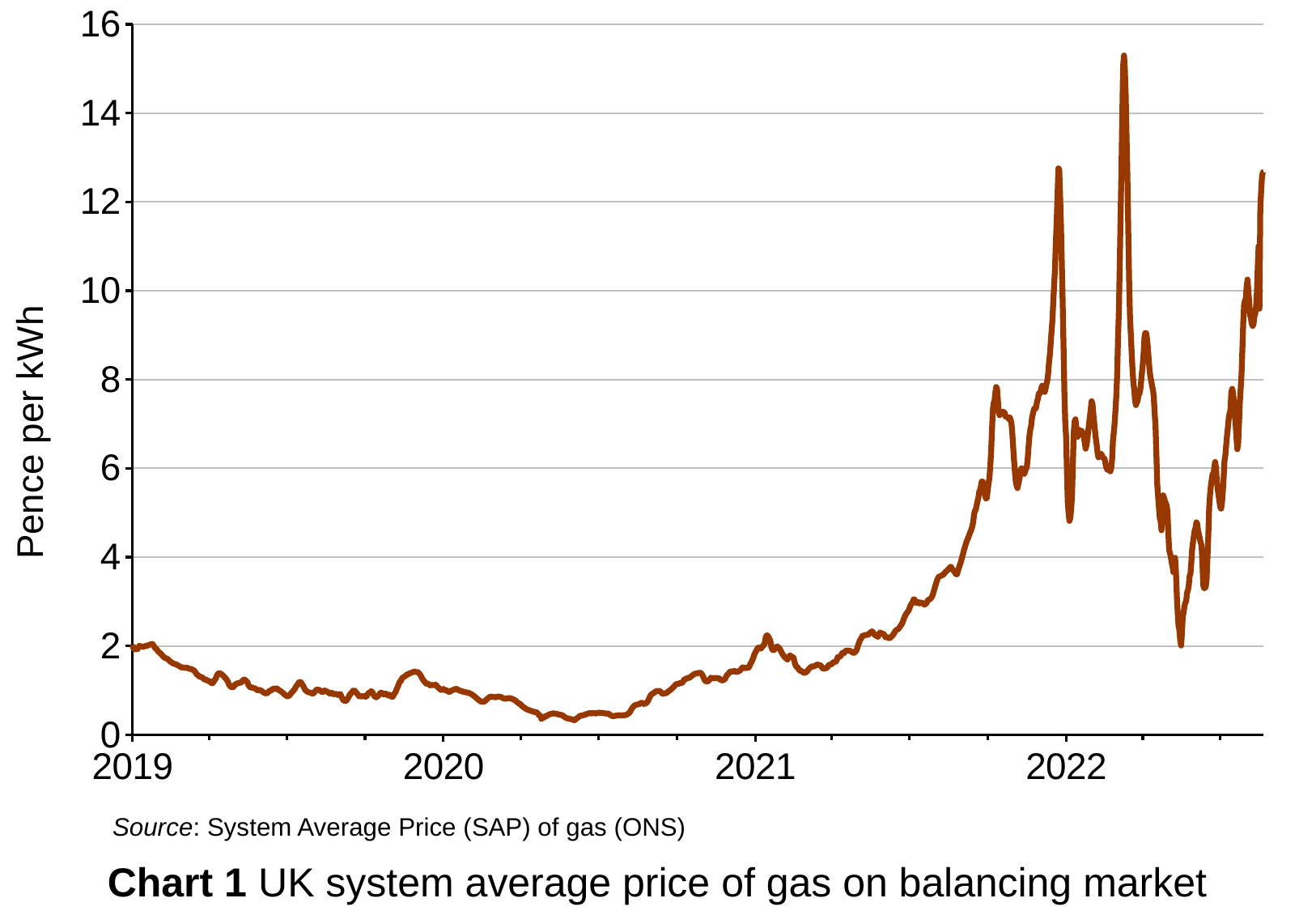

### Chart

| Category | Gas price |
|---|---|
| 43466 | 2.0283 |
| 43467 | 1.9548 |
| 43468 | 1.9351 |
| 43469 | 1.9259 |
| 43470 | 1.9278 |
| 43471 | 1.9347 |
| 43472 | 1.9328 |
| 43473 | 1.9663 |
| 43474 | 2.0042 |
| 43475 | 1.9966 |
| 43476 | 1.9919 |
| 43477 | 1.9879 |
| 43478 | 1.9823 |
| 43479 | 1.9833 |
| 43480 | 1.9905 |
| 43481 | 1.9984 |
| 43482 | 1.9986 |
| 43483 | 2.0083 |
| 43484 | 2.01 |
| 43485 | 2.0202 |
| 43486 | 2.0297 |
| 43487 | 2.0358 |
| 43488 | 2.0367 |
| 43489 | 2.0463 |
| 43490 | 2.0324 |
| 43491 | 2.0031 |
| 43492 | 1.9683 |
| 43493 | 1.945 |
| 43494 | 1.9336 |
| 43495 | 1.9103 |
| 43496 | 1.88 |
| 43497 | 1.8619 |
| 43498 | 1.8456 |
| 43499 | 1.8327 |
| 43500 | 1.8108 |
| 43501 | 1.7859 |
| 43502 | 1.766 |
| 43503 | 1.748 |
| 43504 | 1.7306 |
| 43505 | 1.7244 |
| 43506 | 1.7183 |
| 43507 | 1.7102 |
| 43508 | 1.6941 |
| 43509 | 1.6725 |
| 43510 | 1.6555 |
| 43511 | 1.6407 |
| 43512 | 1.6293 |
| 43513 | 1.6161 |
| 43514 | 1.6049 |
| 43515 | 1.5966 |
| 43516 | 1.5938 |
| 43517 | 1.5904 |
| 43518 | 1.5755 |
| 43519 | 1.5658 |
| 43520 | 1.5576 |
| 43521 | 1.5455 |
| 43522 | 1.5328 |
| 43523 | 1.5231 |
| 43524 | 1.515 |
| 43525 | 1.5191 |
| 43526 | 1.5161 |
| 43527 | 1.5086 |
| 43528 | 1.5085 |
| 43529 | 1.5121 |
| 43530 | 1.5127 |
| 43531 | 1.5016 |
| 43532 | 1.4905 |
| 43533 | 1.4868 |
| 43534 | 1.4855 |
| 43535 | 1.4816 |
| 43536 | 1.4728 |
| 43537 | 1.4617 |
| 43538 | 1.4502 |
| 43539 | 1.4322 |
| 43540 | 1.4014 |
| 43541 | 1.3758 |
| 43542 | 1.3508 |
| 43543 | 1.3407 |
| 43544 | 1.3201 |
| 43545 | 1.3095 |
| 43546 | 1.3014 |
| 43547 | 1.3014 |
| 43548 | 1.2903 |
| 43549 | 1.2753 |
| 43550 | 1.2498 |
| 43551 | 1.2443 |
| 43552 | 1.2442 |
| 43553 | 1.2343 |
| 43554 | 1.2197 |
| 43555 | 1.2136 |
| 43556 | 1.2095 |
| 43557 | 1.2 |
| 43558 | 1.1784 |
| 43559 | 1.1579 |
| 43560 | 1.1632 |
| 43561 | 1.1886 |
| 43562 | 1.2189 |
| 43563 | 1.2497 |
| 43564 | 1.2789 |
| 43565 | 1.3329 |
| 43566 | 1.3662 |
| 43567 | 1.3828 |
| 43568 | 1.393 |
| 43569 | 1.3808 |
| 43570 | 1.3685 |
| 43571 | 1.3591 |
| 43572 | 1.3353 |
| 43573 | 1.3197 |
| 43574 | 1.3038 |
| 43575 | 1.2732 |
| 43576 | 1.2566 |
| 43577 | 1.2262 |
| 43578 | 1.196 |
| 43579 | 1.1391 |
| 43580 | 1.1107 |
| 43581 | 1.0885 |
| 43582 | 1.0771 |
| 43583 | 1.0653 |
| 43584 | 1.0753 |
| 43585 | 1.0901 |
| 43586 | 1.1275 |
| 43587 | 1.1354 |
| 43588 | 1.1463 |
| 43589 | 1.157 |
| 43590 | 1.1641 |
| 43591 | 1.165 |
| 43592 | 1.1742 |
| 43593 | 1.1717 |
| 43594 | 1.1875 |
| 43595 | 1.216 |
| 43596 | 1.231 |
| 43597 | 1.2445 |
| 43598 | 1.2446 |
| 43599 | 1.2161 |
| 43600 | 1.2026 |
| 43601 | 1.1844 |
| 43602 | 1.1234 |
| 43603 | 1.0954 |
| 43604 | 1.0724 |
| 43605 | 1.0606 |
| 43606 | 1.0672 |
| 43607 | 1.0624 |
| 43608 | 1.0484 |
| 43609 | 1.0538 |
| 43610 | 1.0393 |
| 43611 | 1.0274 |
| 43612 | 1.0109 |
| 43613 | 1.0045 |
| 43614 | 1.0084 |
| 43615 | 1.0083 |
| 43616 | 1.0055 |
| 43617 | 0.9942 |
| 43618 | 0.982 |
| 43619 | 0.968 |
| 43620 | 0.951 |
| 43621 | 0.9454 |
| 43622 | 0.9372 |
| 43623 | 0.93 |
| 43624 | 0.9397 |
| 43625 | 0.9522 |
| 43626 | 0.9727 |
| 43627 | 0.9939 |
| 43628 | 0.9931 |
| 43629 | 1.0024 |
| 43630 | 1.0244 |
| 43631 | 1.033 |
| 43632 | 1.0392 |
| 43633 | 1.0374 |
| 43634 | 1.0394 |
| 43635 | 1.0444 |
| 43636 | 1.0372 |
| 43637 | 1.0205 |
| 43638 | 1.0028 |
| 43639 | 0.9925 |
| 43640 | 0.9866 |
| 43641 | 0.9687 |
| 43642 | 0.9508 |
| 43643 | 0.936 |
| 43644 | 0.9143 |
| 43645 | 0.9022 |
| 43646 | 0.8868 |
| 43647 | 0.8716 |
| 43648 | 0.8665 |
| 43649 | 0.8733 |
| 43650 | 0.885 |
| 43651 | 0.9051 |
| 43652 | 0.9331 |
| 43653 | 0.9569 |
| 43654 | 0.9714 |
| 43655 | 0.9986 |
| 43656 | 1.0165 |
| 43657 | 1.0501 |
| 43658 | 1.0927 |
| 43659 | 1.1113 |
| 43660 | 1.1383 |
| 43661 | 1.1706 |
| 43662 | 1.1871 |
| 43663 | 1.1902 |
| 43664 | 1.1741 |
| 43665 | 1.14 |
| 43666 | 1.1153 |
| 43667 | 1.0769 |
| 43668 | 1.0367 |
| 43669 | 1.0026 |
| 43670 | 0.9901 |
| 43671 | 0.9747 |
| 43672 | 0.9638 |
| 43673 | 0.9561 |
| 43674 | 0.9509 |
| 43675 | 0.9457 |
| 43676 | 0.9452 |
| 43677 | 0.929 |
| 43678 | 0.9243 |
| 43679 | 0.9464 |
| 43680 | 0.9679 |
| 43681 | 0.9937 |
| 43682 | 1.0175 |
| 43683 | 1.0178 |
| 43684 | 1.012 |
| 43685 | 1.0139 |
| 43686 | 1.0002 |
| 43687 | 0.9842 |
| 43688 | 0.9686 |
| 43689 | 0.9605 |
| 43690 | 0.9739 |
| 43691 | 0.9958 |
| 43692 | 0.9969 |
| 43693 | 0.9817 |
| 43694 | 0.9768 |
| 43695 | 0.9667 |
| 43696 | 0.9528 |
| 43697 | 0.9342 |
| 43698 | 0.93 |
| 43699 | 0.9334 |
| 43700 | 0.949 |
| 43701 | 0.9243 |
| 43702 | 0.9183 |
| 43703 | 0.9089 |
| 43704 | 0.9211 |
| 43705 | 0.9202 |
| 43706 | 0.9117 |
| 43707 | 0.8962 |
| 43708 | 0.9098 |
| 43709 | 0.9133 |
| 43710 | 0.9166 |
| 43711 | 0.8734 |
| 43712 | 0.8309 |
| 43713 | 0.7952 |
| 43714 | 0.7668 |
| 43715 | 0.7667 |
| 43716 | 0.7627 |
| 43717 | 0.7663 |
| 43718 | 0.7953 |
| 43719 | 0.8277 |
| 43720 | 0.8571 |
| 43721 | 0.9053 |
| 43722 | 0.922 |
| 43723 | 0.9459 |
| 43724 | 0.9688 |
| 43725 | 0.9938 |
| 43726 | 0.9887 |
| 43727 | 0.9923 |
| 43728 | 0.9628 |
| 43729 | 0.9435 |
| 43730 | 0.9182 |
| 43731 | 0.8965 |
| 43732 | 0.8675 |
| 43733 | 0.8716 |
| 43734 | 0.8655 |
| 43735 | 0.8662 |
| 43736 | 0.8687 |
| 43737 | 0.8711 |
| 43738 | 0.8693 |
| 43739 | 0.8587 |
| 43740 | 0.8595 |
| 43741 | 0.8708 |
| 43742 | 0.9144 |
| 43743 | 0.9377 |
| 43744 | 0.9504 |
| 43745 | 0.9595 |
| 43746 | 0.9798 |
| 43747 | 0.9731 |
| 43748 | 0.9463 |
| 43749 | 0.8999 |
| 43750 | 0.8701 |
| 43751 | 0.8575 |
| 43752 | 0.8437 |
| 43753 | 0.8565 |
| 43754 | 0.8713 |
| 43755 | 0.8923 |
| 43756 | 0.9159 |
| 43757 | 0.9435 |
| 43758 | 0.9486 |
| 43759 | 0.9479 |
| 43760 | 0.9182 |
| 43761 | 0.9076 |
| 43762 | 0.9191 |
| 43763 | 0.9245 |
| 43764 | 0.9241 |
| 43765 | 0.907 |
| 43766 | 0.8844 |
| 43767 | 0.903 |
| 43768 | 0.9009 |
| 43769 | 0.873 |
| 43770 | 0.8602 |
| 43771 | 0.8526 |
| 43772 | 0.8718 |
| 43773 | 0.9141 |
| 43774 | 0.9429 |
| 43775 | 0.9682 |
| 43776 | 1.0223 |
| 43777 | 1.0648 |
| 43778 | 1.1117 |
| 43779 | 1.1607 |
| 43780 | 1.1986 |
| 43781 | 1.2105 |
| 43782 | 1.2563 |
| 43783 | 1.2826 |
| 43784 | 1.2957 |
| 43785 | 1.3074 |
| 43786 | 1.3224 |
| 43787 | 1.3358 |
| 43788 | 1.3569 |
| 43789 | 1.3612 |
| 43790 | 1.3623 |
| 43791 | 1.3843 |
| 43792 | 1.3892 |
| 43793 | 1.3933 |
| 43794 | 1.4021 |
| 43795 | 1.4147 |
| 43796 | 1.4118 |
| 43797 | 1.4257 |
| 43798 | 1.4159 |
| 43799 | 1.4136 |
| 43800 | 1.4132 |
| 43801 | 1.4074 |
| 43802 | 1.3928 |
| 43803 | 1.3712 |
| 43804 | 1.3442 |
| 43805 | 1.3099 |
| 43806 | 1.2723 |
| 43807 | 1.241 |
| 43808 | 1.215 |
| 43809 | 1.1925 |
| 43810 | 1.1707 |
| 43811 | 1.1492 |
| 43812 | 1.1597 |
| 43813 | 1.1484 |
| 43814 | 1.1341 |
| 43815 | 1.1194 |
| 43816 | 1.1087 |
| 43817 | 1.12 |
| 43818 | 1.1223 |
| 43819 | 1.1112 |
| 43820 | 1.1217 |
| 43821 | 1.1271 |
| 43822 | 1.1283 |
| 43823 | 1.1078 |
| 43824 | 1.0782 |
| 43825 | 1.0629 |
| 43826 | 1.0459 |
| 43827 | 1.0256 |
| 43828 | 1.0118 |
| 43829 | 1.0104 |
| 43830 | 1.0239 |
| 43831 | 1.0324 |
| 43832 | 1.0152 |
| 43833 | 1.0016 |
| 43834 | 1.0016 |
| 43835 | 0.9986 |
| 43836 | 0.9821 |
| 43837 | 0.9719 |
| 43838 | 0.9665 |
| 43839 | 0.975 |
| 43840 | 0.9901 |
| 43841 | 1.0003 |
| 43842 | 1.0068 |
| 43843 | 1.0164 |
| 43844 | 1.0245 |
| 43845 | 1.0281 |
| 43846 | 1.0332 |
| 43847 | 1.0275 |
| 43848 | 1.0156 |
| 43849 | 1.0044 |
| 43850 | 0.9991 |
| 43851 | 0.9844 |
| 43852 | 0.9856 |
| 43853 | 0.9814 |
| 43854 | 0.9702 |
| 43855 | 0.9671 |
| 43856 | 0.9642 |
| 43857 | 0.9554 |
| 43858 | 0.9569 |
| 43859 | 0.9507 |
| 43860 | 0.9455 |
| 43861 | 0.9402 |
| 43862 | 0.9332 |
| 43863 | 0.9231 |
| 43864 | 0.9152 |
| 43865 | 0.9007 |
| 43866 | 0.8855 |
| 43867 | 0.8716 |
| 43868 | 0.8585 |
| 43869 | 0.8407 |
| 43870 | 0.8217 |
| 43871 | 0.8045 |
| 43872 | 0.7914 |
| 43873 | 0.7744 |
| 43874 | 0.7592 |
| 43875 | 0.7504 |
| 43876 | 0.7467 |
| 43877 | 0.7466 |
| 43878 | 0.7455 |
| 43879 | 0.7484 |
| 43880 | 0.7609 |
| 43881 | 0.786 |
| 43882 | 0.8021 |
| 43883 | 0.8166 |
| 43884 | 0.8324 |
| 43885 | 0.8464 |
| 43886 | 0.8557 |
| 43887 | 0.8583 |
| 43888 | 0.8554 |
| 43889 | 0.8582 |
| 43890 | 0.8553 |
| 43891 | 0.8479 |
| 43892 | 0.8462 |
| 43893 | 0.8463 |
| 43894 | 0.8573 |
| 43895 | 0.8575 |
| 43896 | 0.8624 |
| 43897 | 0.8586 |
| 43898 | 0.8565 |
| 43899 | 0.8456 |
| 43900 | 0.8367 |
| 43901 | 0.8257 |
| 43902 | 0.8202 |
| 43903 | 0.8086 |
| 43904 | 0.8143 |
| 43905 | 0.8157 |
| 43906 | 0.8267 |
| 43907 | 0.8239 |
| 43908 | 0.822 |
| 43909 | 0.8236 |
| 43910 | 0.8276 |
| 43911 | 0.8135 |
| 43912 | 0.8063 |
| 43913 | 0.7972 |
| 43914 | 0.7902 |
| 43915 | 0.7752 |
| 43916 | 0.7649 |
| 43917 | 0.7416 |
| 43918 | 0.7305 |
| 43919 | 0.7137 |
| 43920 | 0.7 |
| 43921 | 0.6948 |
| 43922 | 0.6776 |
| 43923 | 0.6518 |
| 43924 | 0.6369 |
| 43925 | 0.6195 |
| 43926 | 0.6135 |
| 43927 | 0.5977 |
| 43928 | 0.58 |
| 43929 | 0.5761 |
| 43930 | 0.5653 |
| 43931 | 0.5573 |
| 43932 | 0.5553 |
| 43933 | 0.5436 |
| 43934 | 0.5357 |
| 43935 | 0.5339 |
| 43936 | 0.5262 |
| 43937 | 0.5187 |
| 43938 | 0.5159 |
| 43939 | 0.5071 |
| 43940 | 0.5065 |
| 43941 | 0.5005 |
| 43942 | 0.4742 |
| 43943 | 0.4445 |
| 43944 | 0.4385 |
| 43945 | 0.4259 |
| 43946 | 0.3587 |
| 43947 | 0.3929 |
| 43948 | 0.3819 |
| 43949 | 0.3904 |
| 43950 | 0.4136 |
| 43951 | 0.4171 |
| 43952 | 0.4189 |
| 43953 | 0.4356 |
| 43954 | 0.4472 |
| 43955 | 0.4594 |
| 43956 | 0.4656 |
| 43957 | 0.4654 |
| 43958 | 0.4728 |
| 43959 | 0.4813 |
| 43960 | 0.4818 |
| 43961 | 0.4811 |
| 43962 | 0.4779 |
| 43963 | 0.4758 |
| 43964 | 0.4716 |
| 43965 | 0.4635 |
| 43966 | 0.4593 |
| 43967 | 0.4536 |
| 43968 | 0.4511 |
| 43969 | 0.4491 |
| 43970 | 0.4418 |
| 43971 | 0.4344 |
| 43972 | 0.4224 |
| 43973 | 0.4033 |
| 43974 | 0.3913 |
| 43975 | 0.3804 |
| 43976 | 0.3698 |
| 43977 | 0.3709 |
| 43978 | 0.3655 |
| 43979 | 0.3594 |
| 43980 | 0.3562 |
| 43981 | 0.3527 |
| 43982 | 0.3462 |
| 43983 | 0.3408 |
| 43984 | 0.3258 |
| 43985 | 0.3319 |
| 43986 | 0.3423 |
| 43987 | 0.3642 |
| 43988 | 0.377 |
| 43989 | 0.3901 |
| 43990 | 0.4041 |
| 43991 | 0.4245 |
| 43992 | 0.428 |
| 43993 | 0.4324 |
| 43994 | 0.4322 |
| 43995 | 0.4413 |
| 43996 | 0.4473 |
| 43997 | 0.452 |
| 43998 | 0.458 |
| 43999 | 0.4666 |
| 44000 | 0.4742 |
| 44001 | 0.4812 |
| 44002 | 0.4853 |
| 44003 | 0.4859 |
| 44004 | 0.4847 |
| 44005 | 0.4798 |
| 44006 | 0.4869 |
| 44007 | 0.4927 |
| 44008 | 0.4878 |
| 44009 | 0.4841 |
| 44010 | 0.4832 |
| 44011 | 0.4849 |
| 44012 | 0.4924 |
| 44013 | 0.4954 |
| 44014 | 0.4956 |
| 44015 | 0.499 |
| 44016 | 0.4935 |
| 44017 | 0.4922 |
| 44018 | 0.4905 |
| 44019 | 0.4886 |
| 44020 | 0.4838 |
| 44021 | 0.4811 |
| 44022 | 0.4799 |
| 44023 | 0.4787 |
| 44024 | 0.4778 |
| 44025 | 0.4721 |
| 44026 | 0.4594 |
| 44027 | 0.443 |
| 44028 | 0.4325 |
| 44029 | 0.4224 |
| 44030 | 0.4245 |
| 44031 | 0.4228 |
| 44032 | 0.4254 |
| 44033 | 0.428 |
| 44034 | 0.433 |
| 44035 | 0.4334 |
| 44036 | 0.4395 |
| 44037 | 0.4391 |
| 44038 | 0.4383 |
| 44039 | 0.4376 |
| 44040 | 0.4372 |
| 44041 | 0.4372 |
| 44042 | 0.4409 |
| 44043 | 0.4402 |
| 44044 | 0.4429 |
| 44045 | 0.4459 |
| 44046 | 0.4489 |
| 44047 | 0.4661 |
| 44048 | 0.4764 |
| 44049 | 0.4912 |
| 44050 | 0.5175 |
| 44051 | 0.5483 |
| 44052 | 0.5813 |
| 44053 | 0.6137 |
| 44054 | 0.6349 |
| 44055 | 0.6562 |
| 44056 | 0.6684 |
| 44057 | 0.675 |
| 44058 | 0.6781 |
| 44059 | 0.6833 |
| 44060 | 0.6893 |
| 44061 | 0.6899 |
| 44062 | 0.7053 |
| 44063 | 0.7195 |
| 44064 | 0.7198 |
| 44065 | 0.7107 |
| 44066 | 0.6993 |
| 44067 | 0.692 |
| 44068 | 0.7054 |
| 44069 | 0.7131 |
| 44070 | 0.7325 |
| 44071 | 0.7594 |
| 44072 | 0.7987 |
| 44073 | 0.8406 |
| 44074 | 0.8803 |
| 44075 | 0.9058 |
| 44076 | 0.9237 |
| 44077 | 0.93 |
| 44078 | 0.9426 |
| 44079 | 0.9612 |
| 44080 | 0.9721 |
| 44081 | 0.9834 |
| 44082 | 0.9828 |
| 44083 | 0.9815 |
| 44084 | 0.9885 |
| 44085 | 0.9859 |
| 44086 | 0.9688 |
| 44087 | 0.9492 |
| 44088 | 0.9242 |
| 44089 | 0.9249 |
| 44090 | 0.9312 |
| 44091 | 0.9327 |
| 44092 | 0.938 |
| 44093 | 0.9454 |
| 44094 | 0.9584 |
| 44095 | 0.9804 |
| 44096 | 0.9906 |
| 44097 | 1.0018 |
| 44098 | 1.0187 |
| 44099 | 1.0345 |
| 44100 | 1.0551 |
| 44101 | 1.0755 |
| 44102 | 1.0898 |
| 44103 | 1.1163 |
| 44104 | 1.132 |
| 44105 | 1.1465 |
| 44106 | 1.1457 |
| 44107 | 1.1463 |
| 44108 | 1.1571 |
| 44109 | 1.169 |
| 44110 | 1.166 |
| 44111 | 1.1708 |
| 44112 | 1.1863 |
| 44113 | 1.2231 |
| 44114 | 1.2441 |
| 44115 | 1.2545 |
| 44116 | 1.2612 |
| 44117 | 1.2734 |
| 44118 | 1.2812 |
| 44119 | 1.2806 |
| 44120 | 1.2856 |
| 44121 | 1.3016 |
| 44122 | 1.3185 |
| 44123 | 1.3379 |
| 44124 | 1.3476 |
| 44125 | 1.3612 |
| 44126 | 1.3728 |
| 44127 | 1.3762 |
| 44128 | 1.3801 |
| 44129 | 1.3855 |
| 44130 | 1.3949 |
| 44131 | 1.3911 |
| 44132 | 1.3989 |
| 44133 | 1.3923 |
| 44134 | 1.3786 |
| 44135 | 1.3437 |
| 44136 | 1.308 |
| 44137 | 1.2644 |
| 44138 | 1.2238 |
| 44139 | 1.2089 |
| 44140 | 1.201 |
| 44141 | 1.2002 |
| 44142 | 1.2121 |
| 44143 | 1.2327 |
| 44144 | 1.2513 |
| 44145 | 1.2861 |
| 44146 | 1.2768 |
| 44147 | 1.2748 |
| 44148 | 1.2714 |
| 44149 | 1.2812 |
| 44150 | 1.2753 |
| 44151 | 1.2749 |
| 44152 | 1.2817 |
| 44153 | 1.2754 |
| 44154 | 1.2718 |
| 44155 | 1.2689 |
| 44156 | 1.2445 |
| 44157 | 1.2338 |
| 44158 | 1.2271 |
| 44159 | 1.2221 |
| 44160 | 1.2352 |
| 44161 | 1.2499 |
| 44162 | 1.2701 |
| 44163 | 1.3153 |
| 44164 | 1.3456 |
| 44165 | 1.3652 |
| 44166 | 1.3846 |
| 44167 | 1.4106 |
| 44168 | 1.4257 |
| 44169 | 1.4267 |
| 44170 | 1.4251 |
| 44171 | 1.4265 |
| 44172 | 1.4401 |
| 44173 | 1.4364 |
| 44174 | 1.4243 |
| 44175 | 1.4154 |
| 44176 | 1.4204 |
| 44177 | 1.425 |
| 44178 | 1.4364 |
| 44179 | 1.4445 |
| 44180 | 1.4651 |
| 44181 | 1.4898 |
| 44182 | 1.5125 |
| 44183 | 1.5232 |
| 44184 | 1.5114 |
| 44185 | 1.5012 |
| 44186 | 1.5024 |
| 44187 | 1.5082 |
| 44188 | 1.5177 |
| 44189 | 1.5067 |
| 44190 | 1.5328 |
| 44191 | 1.5801 |
| 44192 | 1.6158 |
| 44193 | 1.6478 |
| 44194 | 1.6953 |
| 44195 | 1.7419 |
| 44196 | 1.8084 |
| 44197 | 1.8471 |
| 44198 | 1.8782 |
| 44199 | 1.9192 |
| 44200 | 1.949 |
| 44201 | 1.9643 |
| 44202 | 1.9519 |
| 44203 | 1.9395 |
| 44204 | 1.9457 |
| 44205 | 1.9731 |
| 44206 | 1.999 |
| 44207 | 2.0196 |
| 44208 | 2.0454 |
| 44209 | 2.156 |
| 44210 | 2.225 |
| 44211 | 2.2402 |
| 44212 | 2.2212 |
| 44213 | 2.189 |
| 44214 | 2.1526 |
| 44215 | 2.0976 |
| 44216 | 1.9811 |
| 44217 | 1.9266 |
| 44218 | 1.9047 |
| 44219 | 1.9108 |
| 44220 | 1.9214 |
| 44221 | 1.9598 |
| 44222 | 1.9794 |
| 44223 | 1.9907 |
| 44224 | 1.9686 |
| 44225 | 1.9612 |
| 44226 | 1.9274 |
| 44227 | 1.898 |
| 44228 | 1.8579 |
| 44229 | 1.8206 |
| 44230 | 1.7956 |
| 44231 | 1.7651 |
| 44232 | 1.7408 |
| 44233 | 1.7295 |
| 44234 | 1.7051 |
| 44235 | 1.6945 |
| 44236 | 1.7352 |
| 44237 | 1.7597 |
| 44238 | 1.789 |
| 44239 | 1.7702 |
| 44240 | 1.7484 |
| 44241 | 1.7546 |
| 44242 | 1.7382 |
| 44243 | 1.658 |
| 44244 | 1.5905 |
| 44245 | 1.5407 |
| 44246 | 1.5279 |
| 44247 | 1.5146 |
| 44248 | 1.4796 |
| 44249 | 1.4505 |
| 44250 | 1.4432 |
| 44251 | 1.4397 |
| 44252 | 1.4286 |
| 44253 | 1.4096 |
| 44254 | 1.3961 |
| 44255 | 1.3961 |
| 44256 | 1.3975 |
| 44257 | 1.4159 |
| 44258 | 1.4312 |
| 44259 | 1.4575 |
| 44260 | 1.4789 |
| 44261 | 1.4991 |
| 44262 | 1.5177 |
| 44263 | 1.5358 |
| 44264 | 1.5403 |
| 44265 | 1.5365 |
| 44266 | 1.5413 |
| 44267 | 1.55 |
| 44268 | 1.5622 |
| 44269 | 1.5744 |
| 44270 | 1.5806 |
| 44271 | 1.5762 |
| 44272 | 1.5715 |
| 44273 | 1.5703 |
| 44274 | 1.555 |
| 44275 | 1.5327 |
| 44276 | 1.5038 |
| 44277 | 1.4878 |
| 44278 | 1.4904 |
| 44279 | 1.4989 |
| 44280 | 1.4982 |
| 44281 | 1.5068 |
| 44282 | 1.526 |
| 44283 | 1.5574 |
| 44284 | 1.5783 |
| 44285 | 1.5791 |
| 44286 | 1.5868 |
| 44287 | 1.5895 |
| 44288 | 1.6181 |
| 44289 | 1.6311 |
| 44290 | 1.6424 |
| 44291 | 1.6365 |
| 44292 | 1.654 |
| 44293 | 1.6921 |
| 44294 | 1.7492 |
| 44295 | 1.7509 |
| 44296 | 1.7575 |
| 44297 | 1.7672 |
| 44298 | 1.7962 |
| 44299 | 1.8377 |
| 44300 | 1.8485 |
| 44301 | 1.8334 |
| 44302 | 1.8606 |
| 44303 | 1.8839 |
| 44304 | 1.8931 |
| 44305 | 1.9041 |
| 44306 | 1.8932 |
| 44307 | 1.8939 |
| 44308 | 1.8927 |
| 44309 | 1.8842 |
| 44310 | 1.8707 |
| 44311 | 1.8576 |
| 44312 | 1.8485 |
| 44313 | 1.8425 |
| 44314 | 1.8558 |
| 44315 | 1.8775 |
| 44316 | 1.9055 |
| 44317 | 1.9617 |
| 44318 | 2.0263 |
| 44319 | 2.0773 |
| 44320 | 2.1284 |
| 44321 | 2.1591 |
| 44322 | 2.1881 |
| 44323 | 2.2293 |
| 44324 | 2.2274 |
| 44325 | 2.2404 |
| 44326 | 2.2466 |
| 44327 | 2.2477 |
| 44328 | 2.2503 |
| 44329 | 2.2573 |
| 44330 | 2.2554 |
| 44331 | 2.2894 |
| 44332 | 2.2964 |
| 44333 | 2.3101 |
| 44334 | 2.3286 |
| 44335 | 2.3193 |
| 44336 | 2.2845 |
| 44337 | 2.2598 |
| 44338 | 2.2424 |
| 44339 | 2.2307 |
| 44340 | 2.2204 |
| 44341 | 2.2049 |
| 44342 | 2.2408 |
| 44343 | 2.2967 |
| 44344 | 2.303 |
| 44345 | 2.2833 |
| 44346 | 2.2795 |
| 44347 | 2.2759 |
| 44348 | 2.2676 |
| 44349 | 2.2333 |
| 44350 | 2.1976 |
| 44351 | 2.1996 |
| 44352 | 2.2018 |
| 44353 | 2.1854 |
| 44354 | 2.1762 |
| 44355 | 2.1796 |
| 44356 | 2.193 |
| 44357 | 2.2128 |
| 44358 | 2.2287 |
| 44359 | 2.2508 |
| 44360 | 2.2864 |
| 44361 | 2.3155 |
| 44362 | 2.3499 |
| 44363 | 2.3597 |
| 44364 | 2.3721 |
| 44365 | 2.3791 |
| 44366 | 2.4073 |
| 44367 | 2.434 |
| 44368 | 2.4655 |
| 44369 | 2.4871 |
| 44370 | 2.5308 |
| 44371 | 2.5825 |
| 44372 | 2.6306 |
| 44373 | 2.676 |
| 44374 | 2.7158 |
| 44375 | 2.7416 |
| 44376 | 2.7668 |
| 44377 | 2.7945 |
| 44378 | 2.8355 |
| 44379 | 2.8953 |
| 44380 | 2.9345 |
| 44381 | 2.9592 |
| 44382 | 2.9906 |
| 44383 | 3.0477 |
| 44384 | 3.0485 |
| 44385 | 3.015 |
| 44386 | 2.9736 |
| 44387 | 2.9681 |
| 44388 | 2.9794 |
| 44389 | 2.988 |
| 44390 | 2.955 |
| 44391 | 2.9756 |
| 44392 | 2.9762 |
| 44393 | 2.9698 |
| 44394 | 2.9548 |
| 44395 | 2.9392 |
| 44396 | 2.9309 |
| 44397 | 2.9507 |
| 44398 | 2.961 |
| 44399 | 2.9983 |
| 44400 | 3.0374 |
| 44401 | 3.0438 |
| 44402 | 3.0526 |
| 44403 | 3.0681 |
| 44404 | 3.092 |
| 44405 | 3.1301 |
| 44406 | 3.1829 |
| 44407 | 3.2508 |
| 44408 | 3.3209 |
| 44409 | 3.3849 |
| 44410 | 3.447 |
| 44411 | 3.5068 |
| 44412 | 3.5406 |
| 44413 | 3.5699 |
| 44414 | 3.5685 |
| 44415 | 3.5788 |
| 44416 | 3.5891 |
| 44417 | 3.5984 |
| 44418 | 3.6092 |
| 44419 | 3.633 |
| 44420 | 3.6564 |
| 44421 | 3.6815 |
| 44422 | 3.6887 |
| 44423 | 3.7121 |
| 44424 | 3.7313 |
| 44425 | 3.7527 |
| 44426 | 3.7794 |
| 44427 | 3.782 |
| 44428 | 3.7317 |
| 44429 | 3.7184 |
| 44430 | 3.6941 |
| 44431 | 3.6725 |
| 44432 | 3.6354 |
| 44433 | 3.6156 |
| 44434 | 3.6138 |
| 44435 | 3.6815 |
| 44436 | 3.7472 |
| 44437 | 3.8092 |
| 44438 | 3.8624 |
| 44439 | 3.9331 |
| 44440 | 4.0015 |
| 44441 | 4.0699 |
| 44442 | 4.1512 |
| 44443 | 4.2131 |
| 44444 | 4.2776 |
| 44445 | 4.3363 |
| 44446 | 4.39 |
| 44447 | 4.4278 |
| 44448 | 4.4848 |
| 44449 | 4.5401 |
| 44450 | 4.5854 |
| 44451 | 4.6302 |
| 44452 | 4.6972 |
| 44453 | 4.7956 |
| 44454 | 4.9636 |
| 44455 | 5.0477 |
| 44456 | 5.0703 |
| 44457 | 5.1626 |
| 44458 | 5.2532 |
| 44459 | 5.3328 |
| 44460 | 5.467 |
| 44461 | 5.5139 |
| 44462 | 5.5934 |
| 44463 | 5.7036 |
| 44464 | 5.7007 |
| 44465 | 5.6488 |
| 44466 | 5.5203 |
| 44467 | 5.3768 |
| 44468 | 5.3185 |
| 44469 | 5.3303 |
| 44470 | 5.5059 |
| 44471 | 5.6619 |
| 44472 | 5.7852 |
| 44473 | 6.0459 |
| 44474 | 6.3651 |
| 44475 | 6.8458 |
| 44476 | 7.3029 |
| 44477 | 7.4725 |
| 44478 | 7.5247 |
| 44479 | 7.7068 |
| 44480 | 7.832 |
| 44481 | 7.7952 |
| 44482 | 7.5173 |
| 44483 | 7.2574 |
| 44484 | 7.1967 |
| 44485 | 7.2355 |
| 44486 | 7.2616 |
| 44487 | 7.2512 |
| 44488 | 7.2772 |
| 44489 | 7.2619 |
| 44490 | 7.246 |
| 44491 | 7.166 |
| 44492 | 7.1643 |
| 44493 | 7.1495 |
| 44494 | 7.1458 |
| 44495 | 7.1068 |
| 44496 | 7.1429 |
| 44497 | 7.0883 |
| 44498 | 6.9933 |
| 44499 | 6.7534 |
| 44500 | 6.4416 |
| 44501 | 6.1533 |
| 44502 | 5.9133 |
| 44503 | 5.6999 |
| 44504 | 5.6047 |
| 44505 | 5.5554 |
| 44506 | 5.6532 |
| 44507 | 5.7414 |
| 44508 | 5.8505 |
| 44509 | 5.9861 |
| 44510 | 6.0062 |
| 44511 | 5.926 |
| 44512 | 5.8897 |
| 44513 | 5.8711 |
| 44514 | 5.9427 |
| 44515 | 5.9814 |
| 44516 | 6.0431 |
| 44517 | 6.2393 |
| 44518 | 6.5013 |
| 44519 | 6.7228 |
| 44520 | 6.8759 |
| 44521 | 6.9593 |
| 44522 | 7.1389 |
| 44523 | 7.2245 |
| 44524 | 7.3033 |
| 44525 | 7.3605 |
| 44526 | 7.3354 |
| 44527 | 7.3924 |
| 44528 | 7.5132 |
| 44529 | 7.5694 |
| 44530 | 7.6917 |
| 44531 | 7.6758 |
| 44532 | 7.7123 |
| 44533 | 7.8148 |
| 44534 | 7.8607 |
| 44535 | 7.8188 |
| 44536 | 7.783 |
| 44537 | 7.7208 |
| 44538 | 7.8077 |
| 44539 | 7.9034 |
| 44540 | 7.9843 |
| 44541 | 8.135 |
| 44542 | 8.3839 |
| 44543 | 8.5647 |
| 44544 | 8.8379 |
| 44545 | 9.0987 |
| 44546 | 9.3484 |
| 44547 | 9.7518 |
| 44548 | 10.1296 |
| 44549 | 10.4982 |
| 44550 | 11.1029 |
| 44551 | 11.592 |
| 44552 | 12.1827 |
| 44553 | 12.755 |
| 44554 | 12.7366 |
| 44555 | 12.1374 |
| 44556 | 11.4719 |
| 44557 | 10.6012 |
| 44558 | 9.7577 |
| 44559 | 8.7913 |
| 44560 | 7.7415 |
| 44561 | 7.0518 |
| 44562 | 6.7081 |
| 44563 | 5.9276 |
| 44564 | 5.2382 |
| 44565 | 4.9804 |
| 44566 | 4.817 |
| 44567 | 4.8855 |
| 44568 | 5.085 |
| 44569 | 5.3693 |
| 44570 | 6.0887 |
| 44571 | 6.7982 |
| 44572 | 7.0533 |
| 44573 | 7.1046 |
| 44574 | 6.9043 |
| 44575 | 6.7088 |
| 44576 | 6.7168 |
| 44577 | 6.8293 |
| 44578 | 6.8666 |
| 44579 | 6.8375 |
| 44580 | 6.845 |
| 44581 | 6.8216 |
| 44582 | 6.783 |
| 44583 | 6.7042 |
| 44584 | 6.563 |
| 44585 | 6.4425 |
| 44586 | 6.525 |
| 44587 | 6.6539 |
| 44588 | 6.8311 |
| 44589 | 7.0101 |
| 44590 | 7.1745 |
| 44591 | 7.3421 |
| 44592 | 7.5108 |
| 44593 | 7.4553 |
| 44594 | 7.2307 |
| 44595 | 7.0291 |
| 44596 | 6.8287 |
| 44597 | 6.6582 |
| 44598 | 6.5218 |
| 44599 | 6.3421 |
| 44600 | 6.247 |
| 44601 | 6.2759 |
| 44602 | 6.3211 |
| 44603 | 6.327 |
| 44604 | 6.2963 |
| 44605 | 6.2469 |
| 44606 | 6.2346 |
| 44607 | 6.2276 |
| 44608 | 6.1338 |
| 44609 | 6.0339 |
| 44610 | 5.9859 |
| 44611 | 5.9595 |
| 44612 | 5.9999 |
| 44613 | 5.9813 |
| 44614 | 5.9318 |
| 44615 | 6.0073 |
| 44616 | 6.1833 |
| 44617 | 6.6142 |
| 44618 | 6.8041 |
| 44619 | 7.0194 |
| 44620 | 7.3063 |
| 44621 | 7.641 |
| 44622 | 8.1281 |
| 44623 | 8.9381 |
| 44624 | 9.5595 |
| 44625 | 10.6157 |
| 44626 | 11.6753 |
| 44627 | 12.7252 |
| 44628 | 13.9907 |
| 44629 | 15.0724 |
| 44630 | 15.2973 |
| 44631 | 15.0061 |
| 44632 | 14.4223 |
| 44633 | 13.4748 |
| 44634 | 12.5812 |
| 44635 | 11.3625 |
| 44636 | 10.2212 |
| 44637 | 9.4496 |
| 44638 | 9.0198 |
| 44639 | 8.6124 |
| 44640 | 8.2136 |
| 44641 | 7.9383 |
| 44642 | 7.7723 |
| 44643 | 7.5284 |
| 44644 | 7.4243 |
| 44645 | 7.485 |
| 44646 | 7.5208 |
| 44647 | 7.6555 |
| 44648 | 7.6756 |
| 44649 | 7.7539 |
| 44650 | 7.939 |
| 44651 | 8.1437 |
| 44652 | 8.3328 |
| 44653 | 8.5846 |
| 44654 | 8.9419 |
| 44655 | 9.0494 |
| 44656 | 9.0452 |
| 44657 | 8.9179 |
| 44658 | 8.7218 |
| 44659 | 8.4543 |
| 44660 | 8.2211 |
| 44661 | 8.0575 |
| 44662 | 7.9722 |
| 44663 | 7.8478 |
| 44664 | 7.7695 |
| 44665 | 7.6112 |
| 44666 | 7.2369 |
| 44667 | 6.9645 |
| 44668 | 6.3168 |
| 44669 | 5.6438 |
| 44670 | 5.365 |
| 44671 | 5.1227 |
| 44672 | 4.8812 |
| 44673 | 4.8124 |
| 44674 | 4.6047 |
| 44675 | 4.9043 |
| 44676 | 5.3906 |
| 44677 | 5.3378 |
| 44678 | 5.2623 |
| 44679 | 5.2202 |
| 44680 | 5.1638 |
| 44681 | 5.0255 |
| 44682 | 4.5681 |
| 44683 | 4.165 |
| 44684 | 4.0903 |
| 44685 | 4.0023 |
| 44686 | 3.8727 |
| 44687 | 3.7854 |
| 44688 | 3.6617 |
| 44689 | 3.9488 |
| 44690 | 3.9845 |
| 44691 | 3.6539 |
| 44692 | 3.1267 |
| 44693 | 2.7639 |
| 44694 | 2.4645 |
| 44695 | 2.3581 |
| 44696 | 2.131 |
| 44697 | 2.0093 |
| 44698 | 2.2872 |
| 44699 | 2.67 |
| 44700 | 2.7516 |
| 44701 | 2.8969 |
| 44702 | 2.9754 |
| 44703 | 3.0124 |
| 44704 | 3.1927 |
| 44705 | 3.2514 |
| 44706 | 3.3516 |
| 44707 | 3.5743 |
| 44708 | 3.6225 |
| 44709 | 3.8801 |
| 44710 | 4.1718 |
| 44711 | 4.3292 |
| 44712 | 4.4766 |
| 44713 | 4.6051 |
| 44714 | 4.6574 |
| 44715 | 4.7836 |
| 44716 | 4.7459 |
| 44717 | 4.585 |
| 44718 | 4.5114 |
| 44719 | 4.4165 |
| 44720 | 4.3191 |
| 44721 | 4.2736 |
| 44722 | 3.9134 |
| 44723 | 3.3702 |
| 44724 | 3.3026 |
| 44725 | 3.3049 |
| 44726 | 3.3371 |
| 44727 | 3.5095 |
| 44728 | 3.9815 |
| 44729 | 4.5014 |
| 44730 | 5.1302 |
| 44731 | 5.4082 |
| 44732 | 5.6179 |
| 44733 | 5.7435 |
| 44734 | 5.8712 |
| 44735 | 5.8304 |
| 44736 | 6.0261 |
| 44737 | 6.1436 |
| 44738 | 6.018 |
| 44739 | 5.7104 |
| 44740 | 5.5333 |
| 44741 | 5.3874 |
| 44742 | 5.2611 |
| 44743 | 5.1238 |
| 44744 | 5.0927 |
| 44745 | 5.2237 |
| 44746 | 5.4709 |
| 44747 | 5.7987 |
| 44748 | 6.1807 |
| 44749 | 6.289 |
| 44750 | 6.5263 |
| 44751 | 6.7514 |
| 44752 | 6.9255 |
| 44753 | 7.1376 |
| 44754 | 7.2483 |
| 44755 | 7.3069 |
| 44756 | 7.7133 |
| 44757 | 7.7911 |
| 44758 | 7.7049 |
| 44759 | 7.4988 |
| 44760 | 7.2206 |
| 44761 | 7.0103 |
| 44762 | 6.7086 |
| 44763 | 6.4301 |
| 44764 | 6.5576 |
| 44765 | 7.0184 |
| 44766 | 7.4753 |
| 44767 | 7.7975 |
| 44768 | 8.1242 |
| 44769 | 8.7072 |
| 44770 | 9.2967 |
| 44771 | 9.6997 |
| 44772 | 9.773 |
| 44773 | 9.8279 |
| 44774 | 10.094 |
| 44775 | 10.252 |
| 44776 | 9.977 |
| 44777 | 9.737 |
| 44778 | 9.451 |
| 44779 | 9.379 |
| 44780 | 9.261 |
| 44781 | 9.209 |
| 44782 | 9.244 |
| 44783 | 9.417 |
| 44784 | 9.476 |
| 44785 | 9.633 |
| 44786 | 9.964 |
| 44787 | 10.5383 |
| 44788 | 11.0038 |
| 44789 | 9.5946 |
| 44790 | 11.8405 |
| 44791 | 12.2438 |
| 44792 | 12.576 |
| 44793 | 12.6706 |
| 44794 | 12.6791 |
Pence per kWh
Source: System Average Price (SAP) of gas (ONS)
Chart 1 UK system average price of gas on balancing market